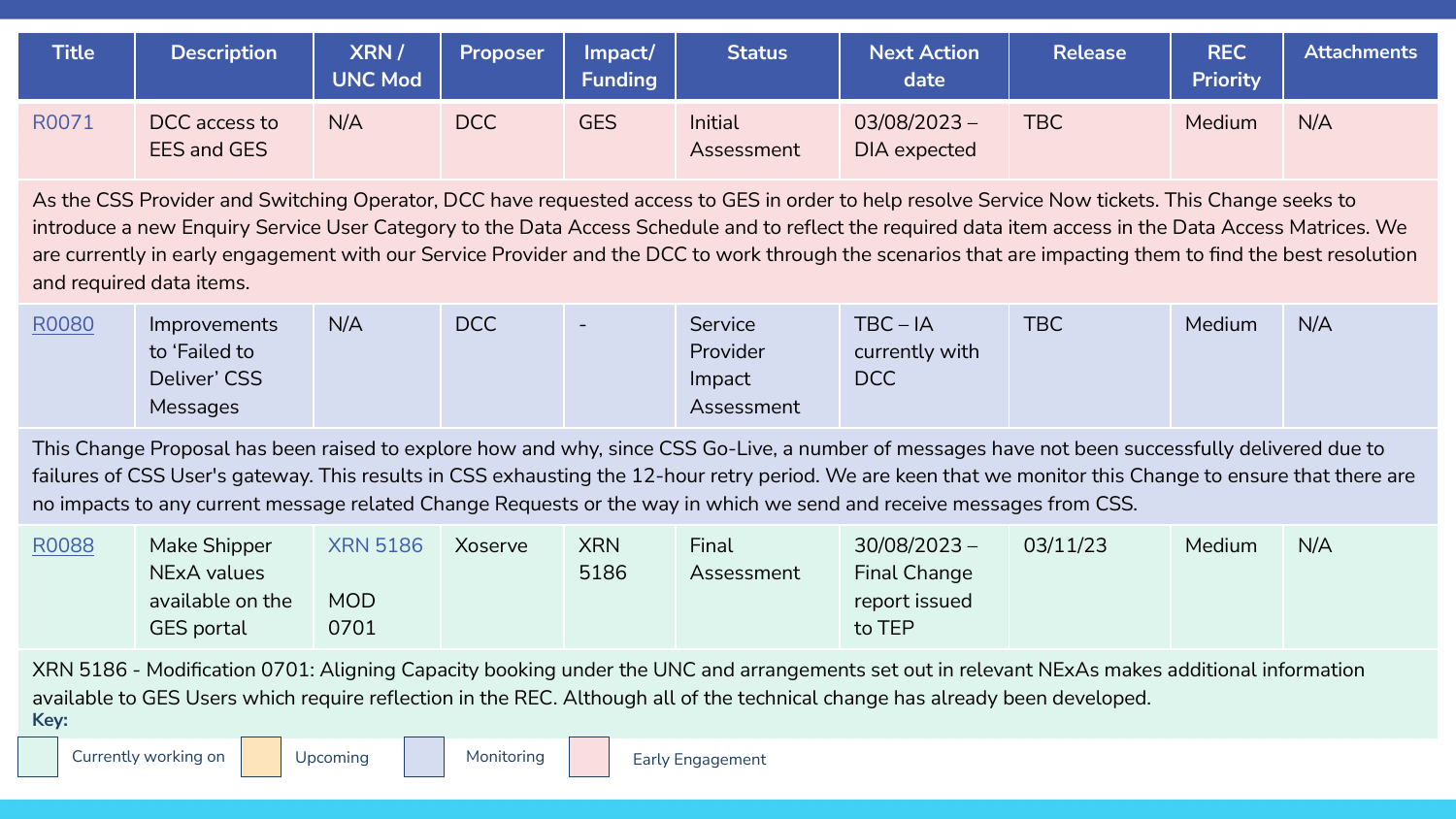

| Title | Description | XRN / UNC Mod | Proposer | Impact/ Funding | Status | Next Action date | Release | REC Priority | Attachments |
| --- | --- | --- | --- | --- | --- | --- | --- | --- | --- |
| R0071 | DCC access to EES and GES | N/A | DCC | GES | Initial Assessment | 03/08/2023 – DIA expected | TBC | Medium | N/A |
| As the CSS Provider and Switching Operator, DCC have requested access to GES in order to help resolve Service Now tickets. This Change seeks to introduce a new Enquiry Service User Category to the Data Access Schedule and to reflect the required data item access in the Data Access Matrices. We are currently in early engagement with our Service Provider and the DCC to work through the scenarios that are impacting them to find the best resolution and required data items. |  |  |  |  |  |  |  |  |  |
| R0080 | Improvements to ‘Failed to Deliver’ CSS Messages | N/A | DCC | - | Service Provider Impact Assessment | TBC – IA currently with DCC | TBC | Medium | N/A |
| This Change Proposal has been raised to explore how and why, since CSS Go-Live, a number of messages have not been successfully delivered due to failures of CSS User's gateway. This results in CSS exhausting the 12-hour retry period. We are keen that we monitor this Change to ensure that there are no impacts to any current message related Change Requests or the way in which we send and receive messages from CSS. |  |  |  |  |  |  |  |  |  |
| R0088 | Make Shipper NExA values available on the GES portal | XRN 5186 MOD 0701 | Xoserve | XRN 5186 | Final Assessment | 30/08/2023 – Final Change report issued to TEP | 03/11/23 | Medium | N/A |
| XRN 5186 - Modification 0701: Aligning Capacity booking under the UNC and arrangements set out in relevant NExAs makes additional information available to GES Users which require reflection in the REC. Although all of the technical change has already been developed. |  |  |  |  |  |  |  |  |  |
Key:

Currently working on

Upcoming

Monitoring

Early Engagement